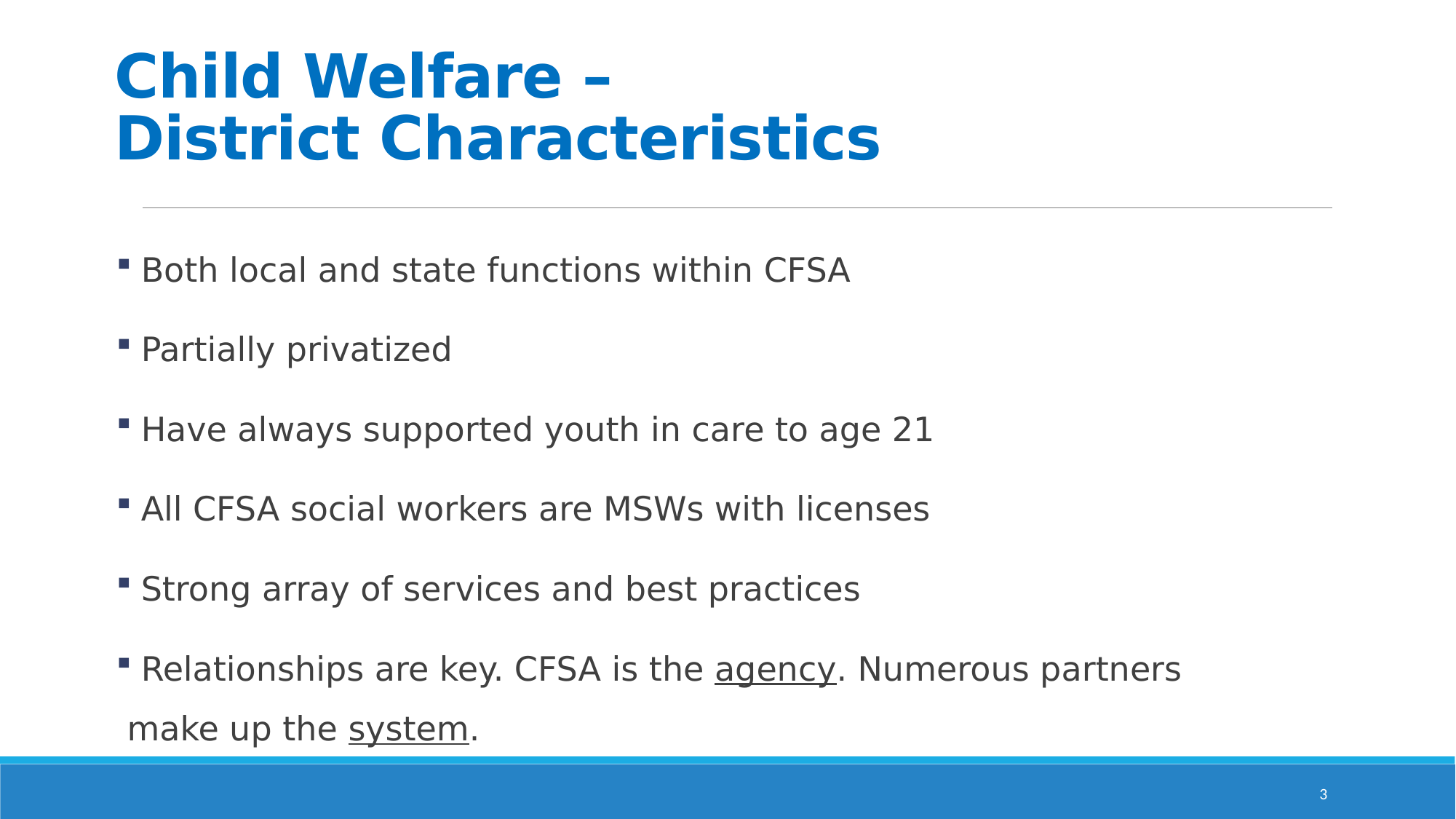

# Child Welfare – District Characteristics
 Both local and state functions within CFSA
 Partially privatized
 Have always supported youth in care to age 21
 All CFSA social workers are MSWs with licenses
 Strong array of services and best practices
 Relationships are key. CFSA is the agency. Numerous partners make up the system.

3